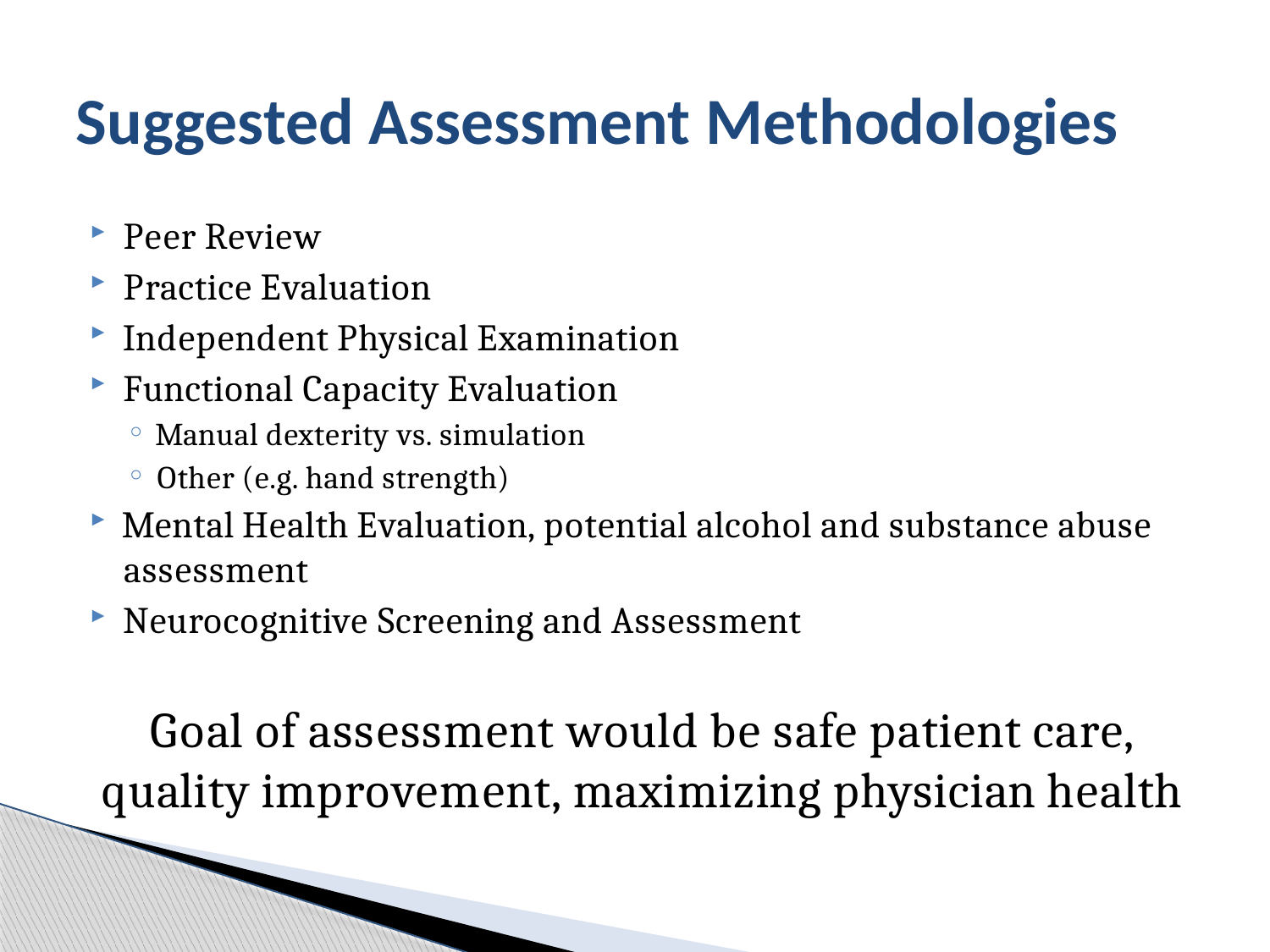

# Suggested Assessment Methodologies
Peer Review
Practice Evaluation
Independent Physical Examination
Functional Capacity Evaluation
Manual dexterity vs. simulation
Other (e.g. hand strength)
Mental Health Evaluation, potential alcohol and substance abuse assessment
Neurocognitive Screening and Assessment

Goal of assessment would be safe patient care, quality improvement, maximizing physician health